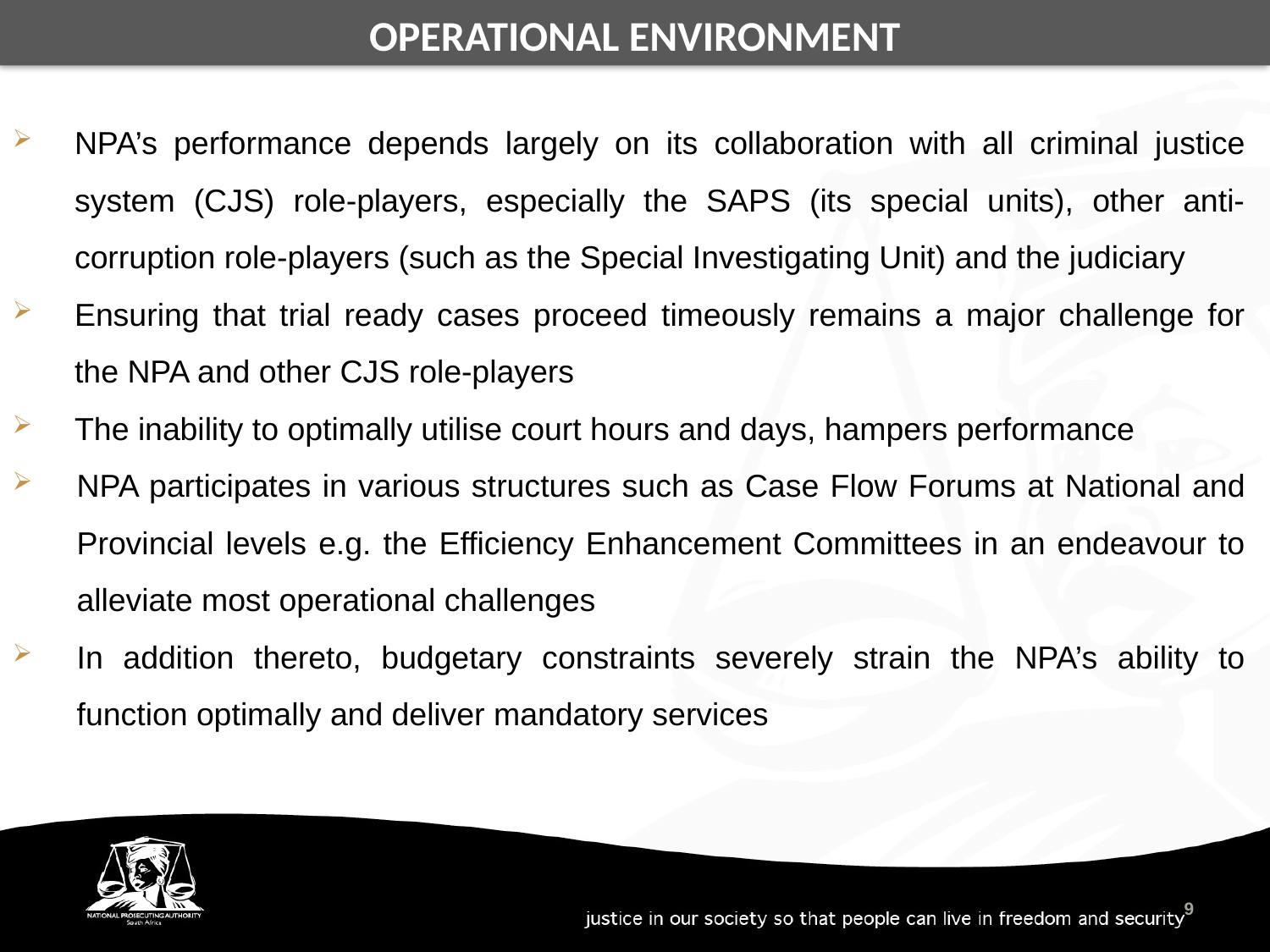

OPERATIONAL ENVIRONMENT
NPA’s performance depends largely on its collaboration with all criminal justice system (CJS) role-players, especially the SAPS (its special units), other anti-corruption role-players (such as the Special Investigating Unit) and the judiciary
Ensuring that trial ready cases proceed timeously remains a major challenge for the NPA and other CJS role-players
The inability to optimally utilise court hours and days, hampers performance
NPA participates in various structures such as Case Flow Forums at National and Provincial levels e.g. the Efficiency Enhancement Committees in an endeavour to alleviate most operational challenges
In addition thereto, budgetary constraints severely strain the NPA’s ability to function optimally and deliver mandatory services

9